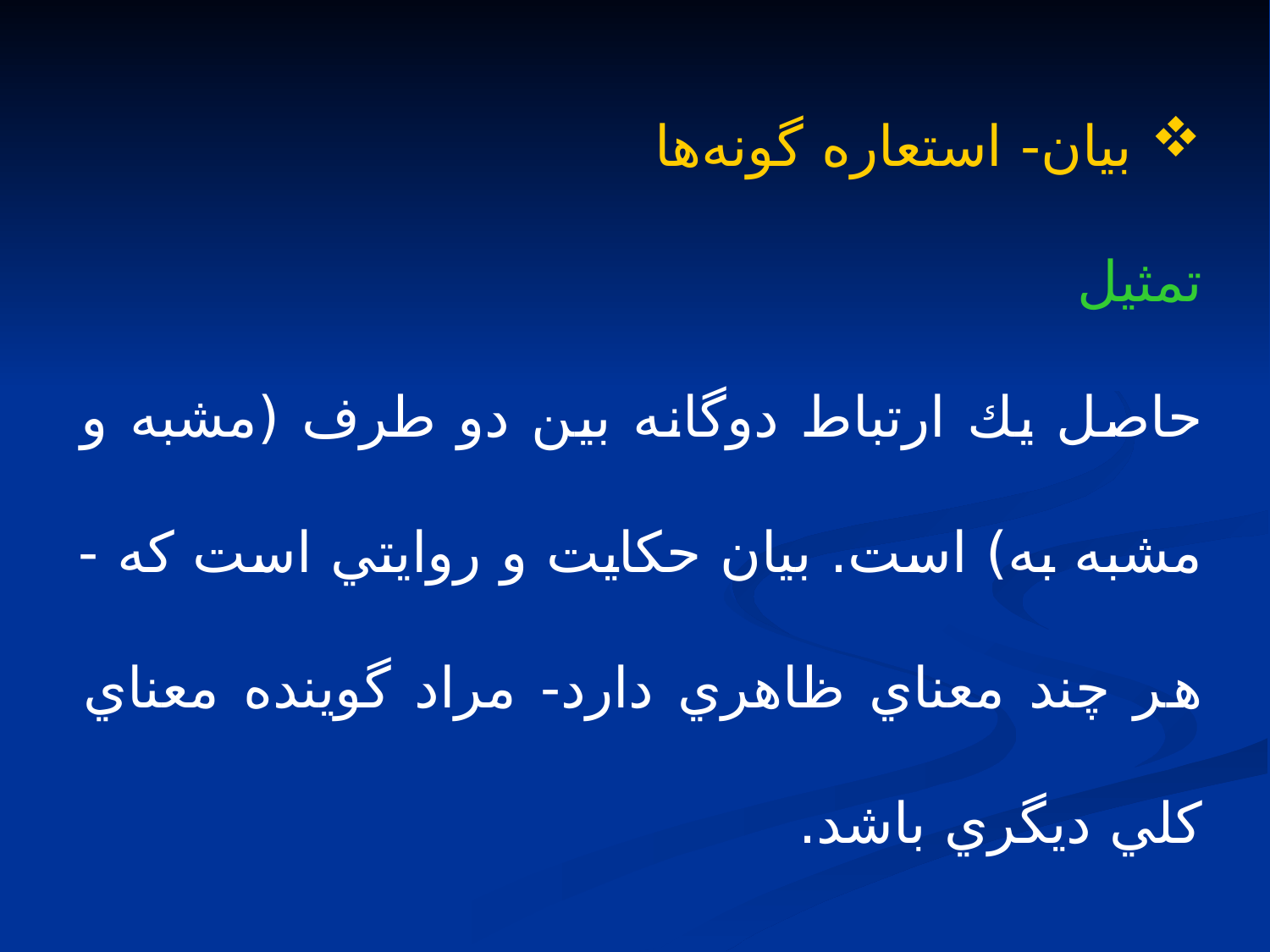

بيان- استعاره گونه‌ها
تمثيل
حاصل يك ارتباط دوگانه بين دو طرف (مشبه و مشبه به) است. بيان حكايت و روايتي است كه - هر چند معناي ظاهري دارد- مراد گوينده معناي كلي ديگري باشد.